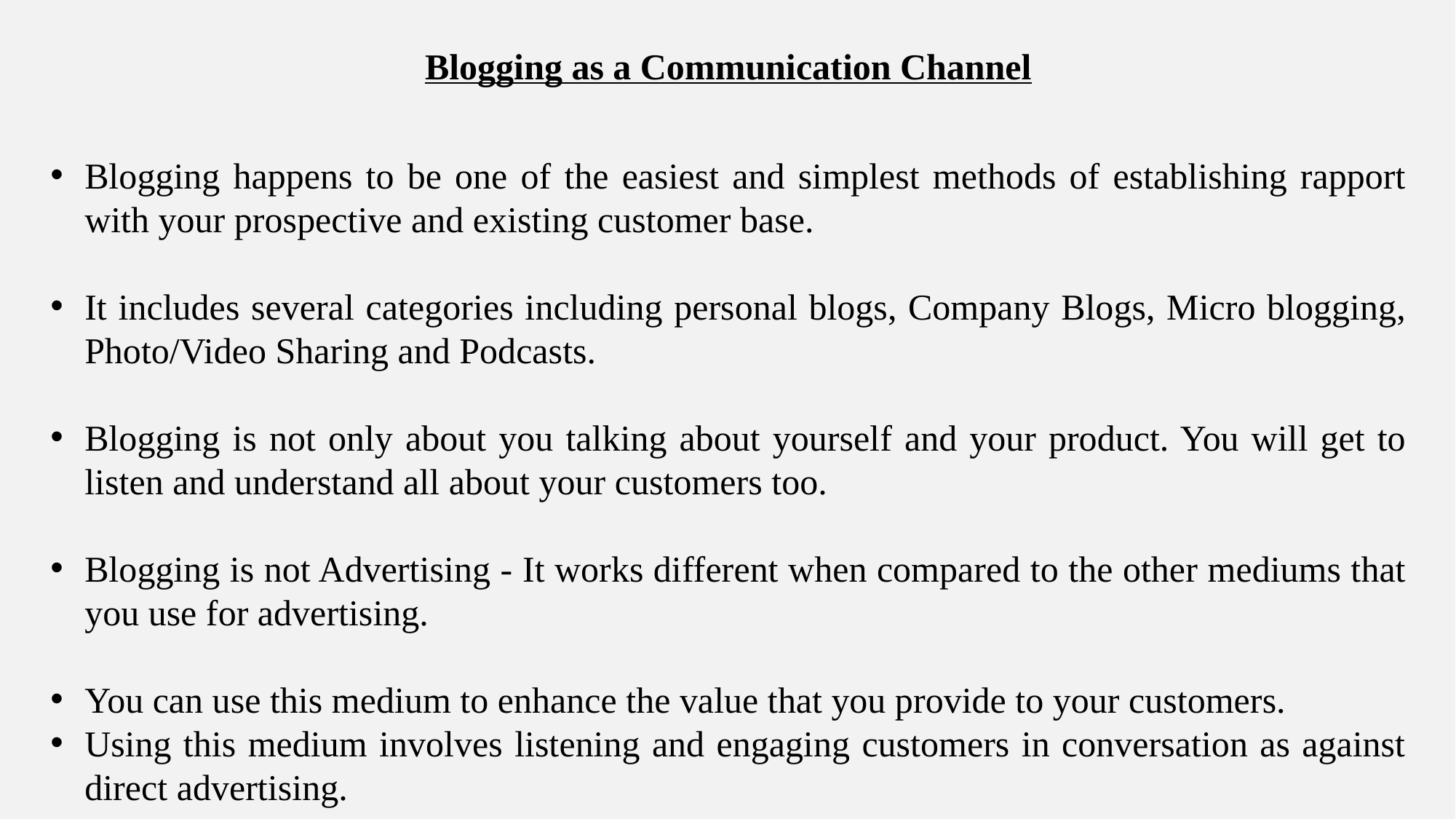

Blogging as a Communication Channel

Blogging happens to be one of the easiest and simplest methods of establishing rapport with your prospective and existing customer base.

It includes several categories including personal blogs, Company Blogs, Micro blogging, Photo/Video Sharing and Podcasts.

Blogging is not only about you talking about yourself and your product. You will get to listen and understand all about your customers too.

Blogging is not Advertising - It works different when compared to the other mediums that you use for advertising.

You can use this medium to enhance the value that you provide to your customers.
Using this medium involves listening and engaging customers in conversation as against direct advertising.